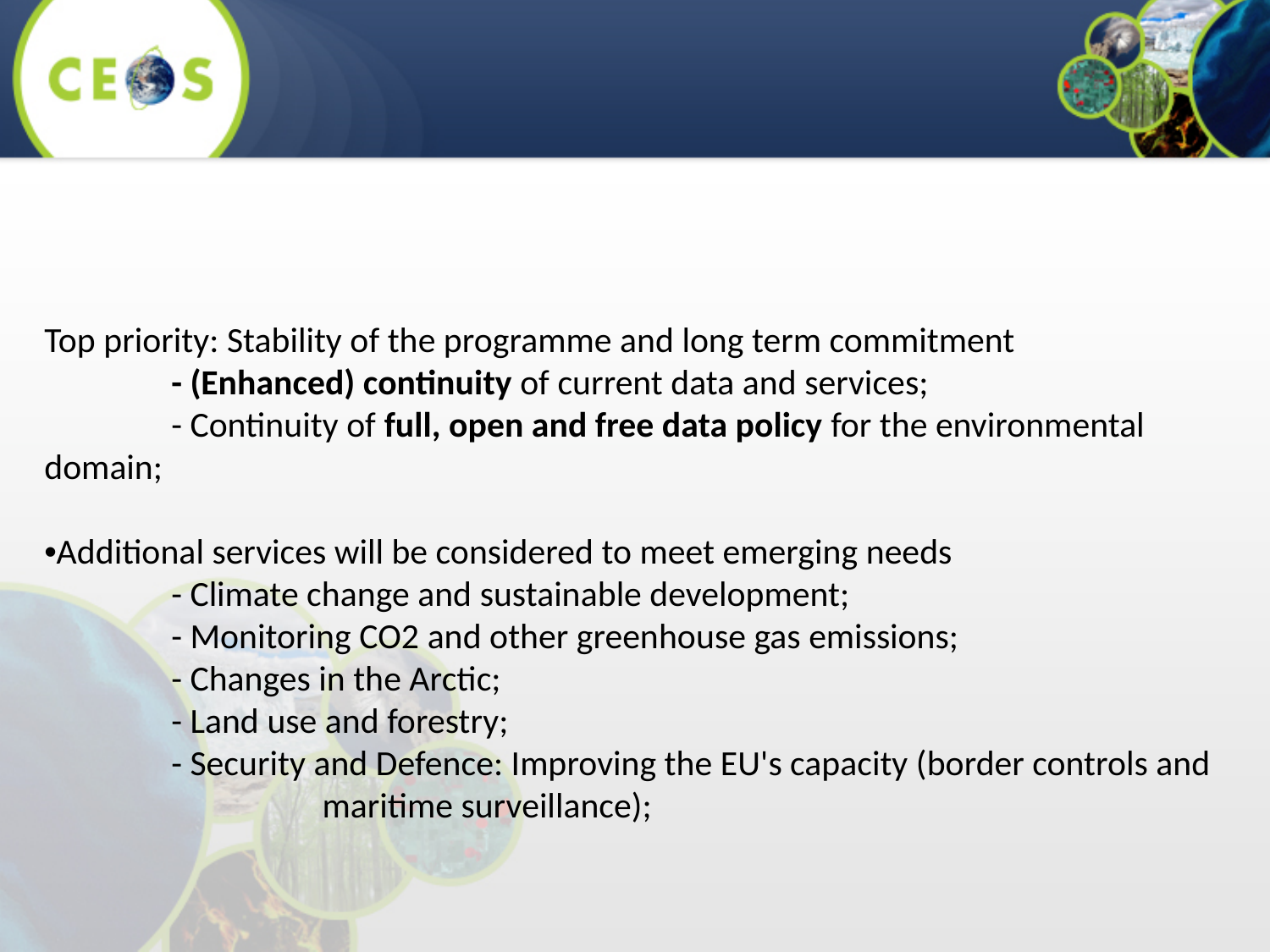

Policy Needs and stated priorities: Space Strategy for Europe

Top priority: Stability of the programme and long term commitment
	- (Enhanced) continuity of current data and services;
	- Continuity of full, open and free data policy for the environmental domain;

•Additional services will be considered to meet emerging needs
	- Climate change and sustainable development;
	- Monitoring CO2 and other greenhouse gas emissions;
	- Changes in the Arctic;
	- Land use and forestry;
	- Security and Defence: Improving the EU's capacity (border controls and 	 	   maritime surveillance);